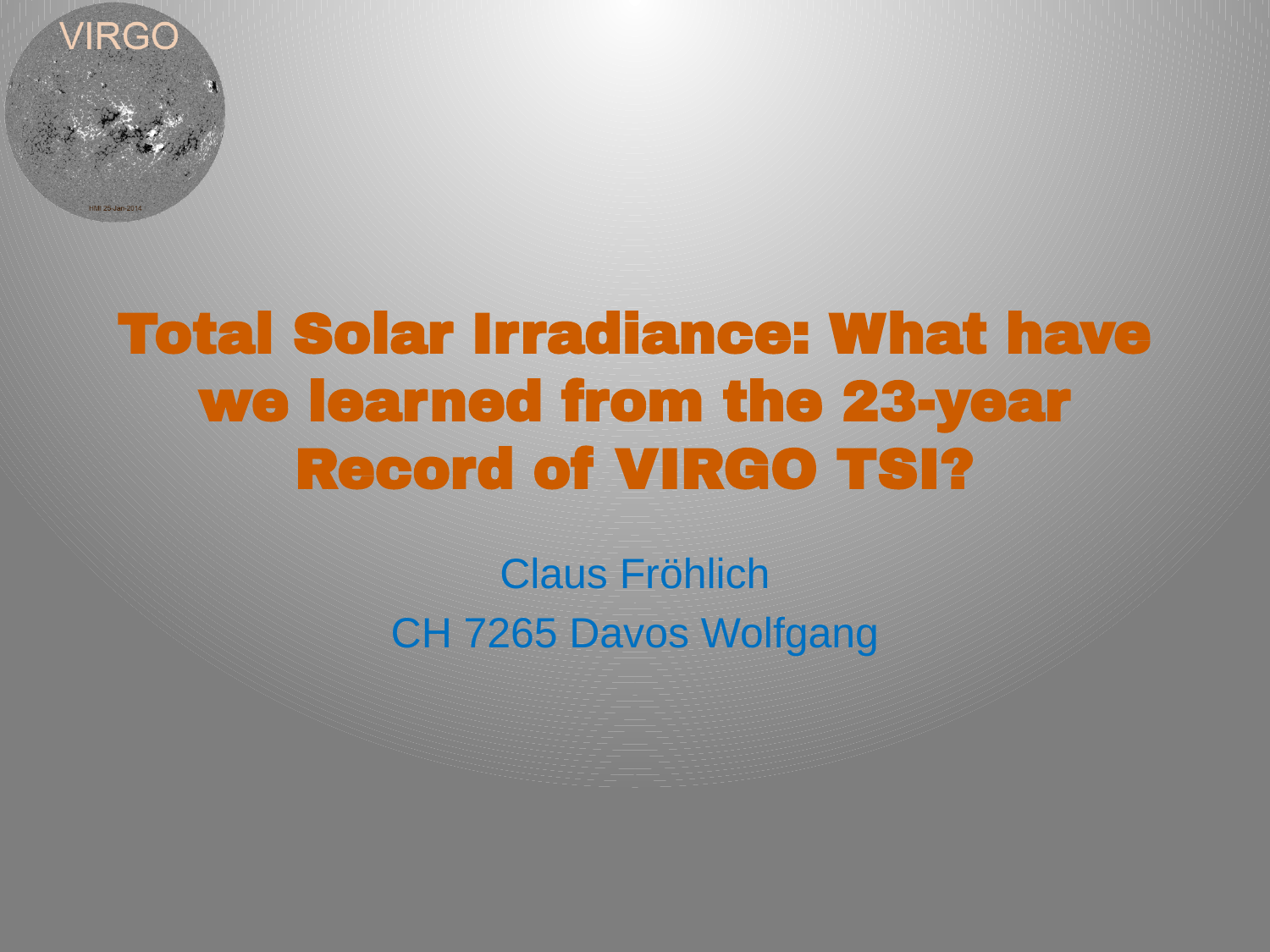

# Total Solar Irradiance: What have we learned from the 23-year Record of VIRGO TSI?
Claus Fröhlich
CH 7265 Davos Wolfgang